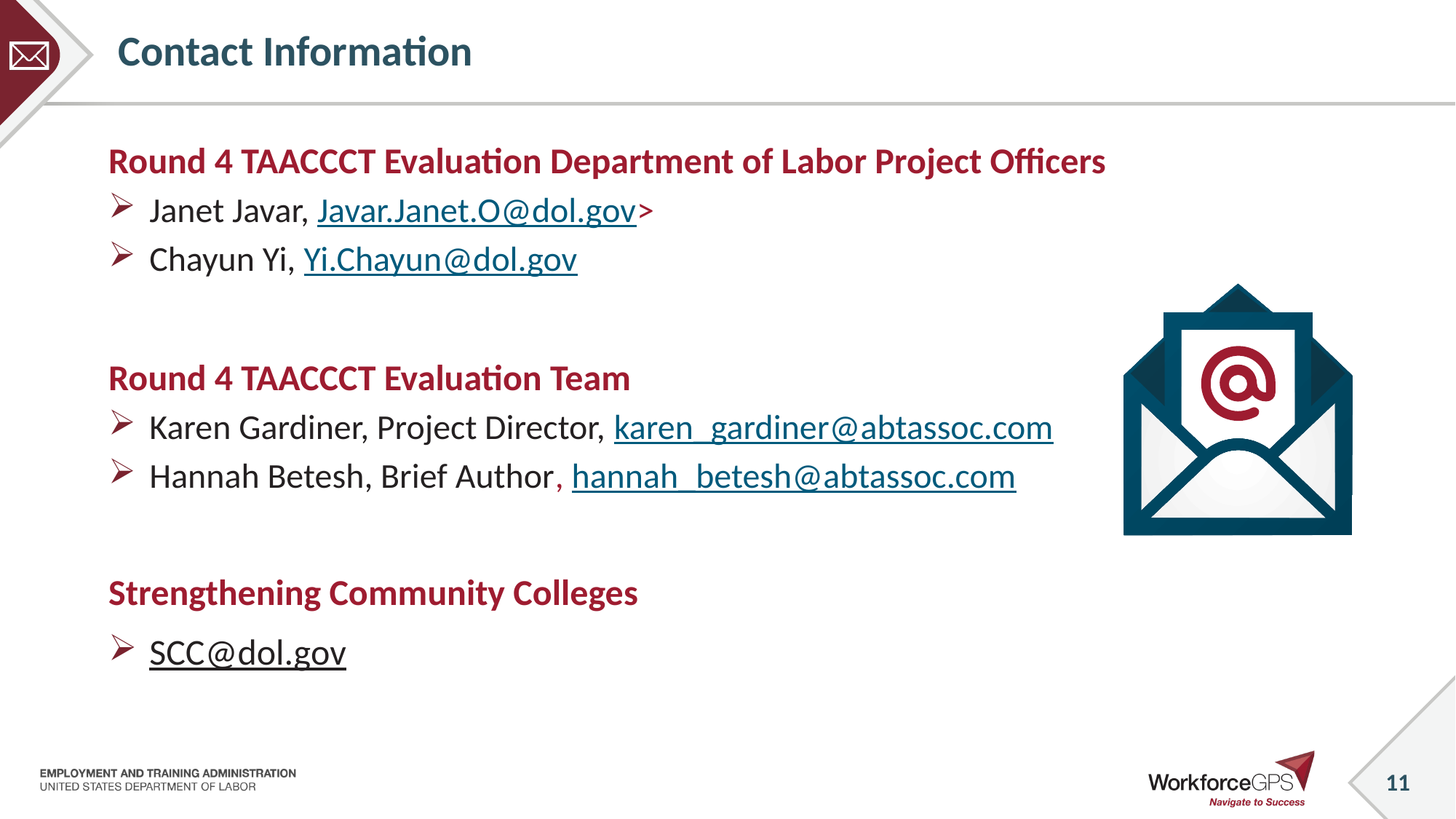

# Contact Information
Round 4 TAACCCT Evaluation Department of Labor Project Officers
Janet Javar, Javar.Janet.O@dol.gov>
Chayun Yi, Yi.Chayun@dol.gov

Round 4 TAACCCT Evaluation Team
Karen Gardiner, Project Director, karen_gardiner@abtassoc.com
Hannah Betesh, Brief Author, hannah_betesh@abtassoc.com

Strengthening Community Colleges
SCC@dol.gov

11